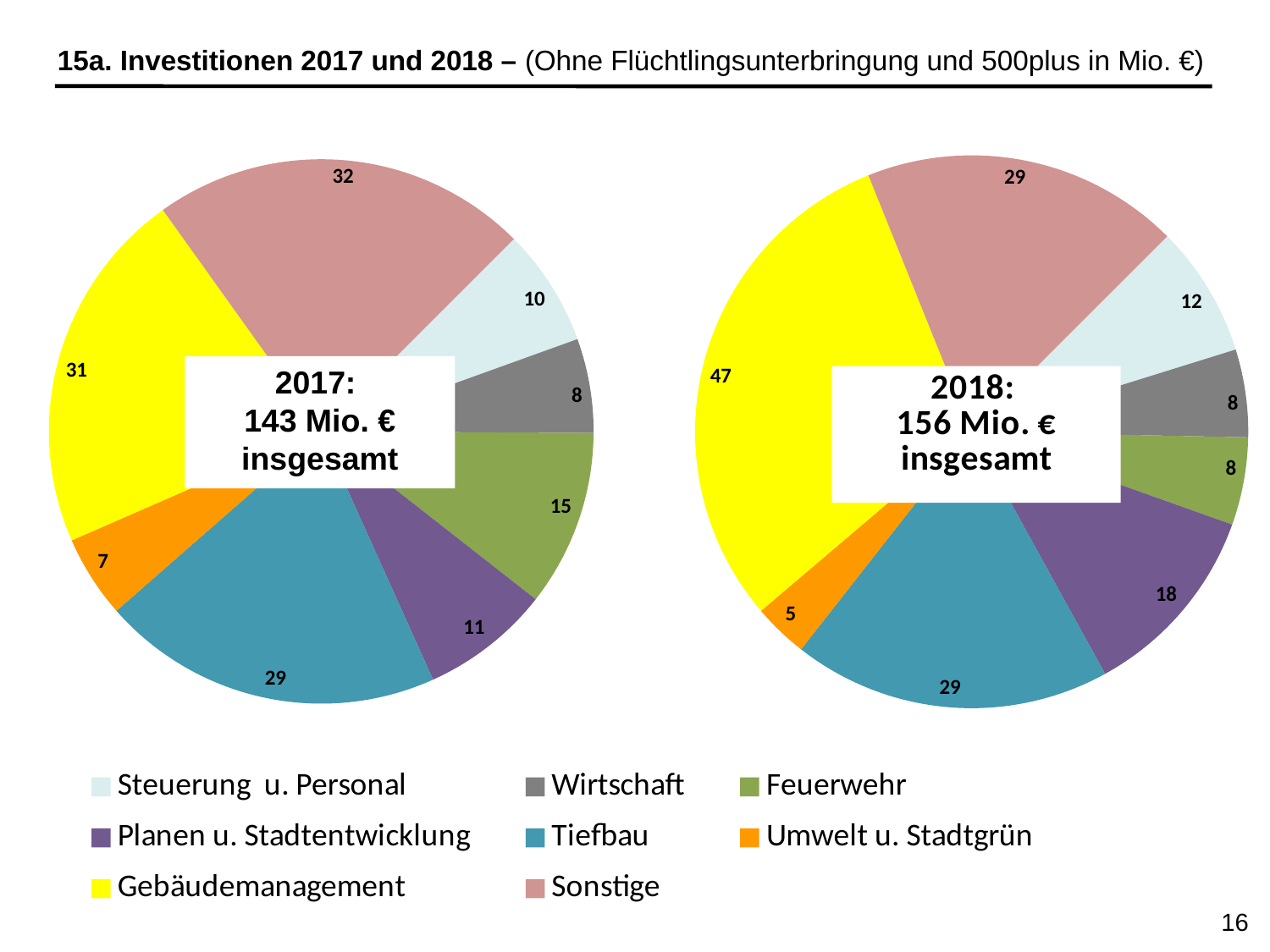

15a. Investitionen 2017 und 2018 – (Ohne Flüchtlingsunterbringung und 500plus in Mio. €)

### Chart

| Category | Spalte1 |
|---|---|
| Steuerung  u. Personal | 12.0 |
| Wirtschaft | 8.0 |
| Feuerwehr | 8.0 |
| Planen u. Stadtentwicklung | 18.0 |
| Tiefbau | 29.0 |
| Umwelt u. Stadtgrün | 5.0 |
| Gebäudemanagement | 47.0 |
| sonstige | 29.0 |

### Chart

| Category | Spalte1 |
|---|---|
| Steuerung  u. Personal | 10.0 |
| Wirtschaft | 8.0 |
| Feuerwehr | 15.0 |
| Planen u. Stadtentwicklung | 11.0 |
| Tiefbau | 29.0 |
| Umwelt u. Stadtgrün | 7.0 |
| Gebäudemanagement | 31.0 |
| Sonstige | 32.0 |
2017:
143 Mio. €
insgesamt
16